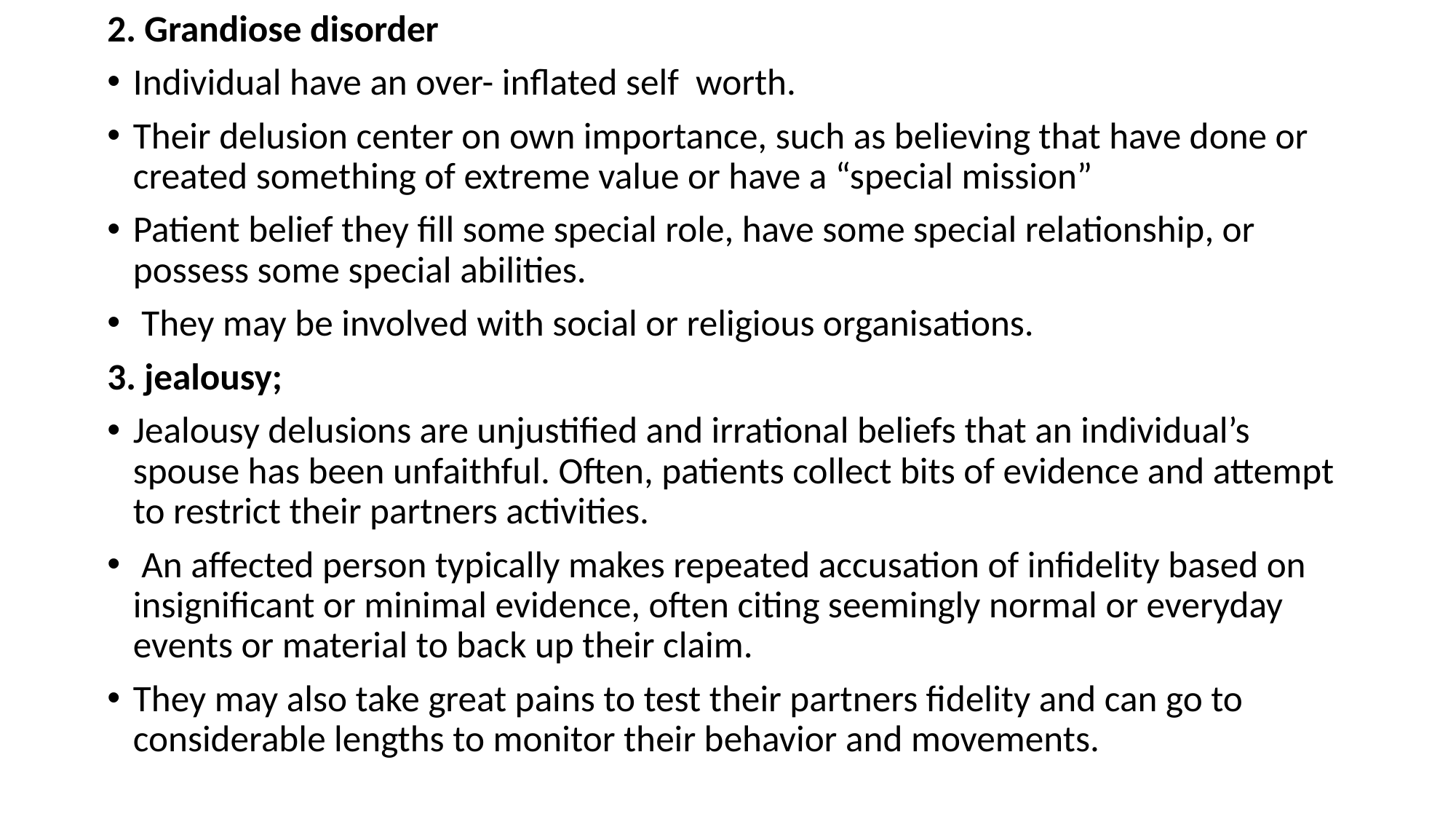

2. Grandiose disorder
Individual have an over- inflated self  worth.
Their delusion center on own importance, such as believing that have done or created something of extreme value or have a “special mission”
Patient belief they fill some special role, have some special relationship, or possess some special abilities.
 They may be involved with social or religious organisations.
3. jealousy;
Jealousy delusions are unjustified and irrational beliefs that an individual’s spouse has been unfaithful. Often, patients collect bits of evidence and attempt to restrict their partners activities.
 An affected person typically makes repeated accusation of infidelity based on insignificant or minimal evidence, often citing seemingly normal or everyday events or material to back up their claim.
They may also take great pains to test their partners fidelity and can go to considerable lengths to monitor their behavior and movements.